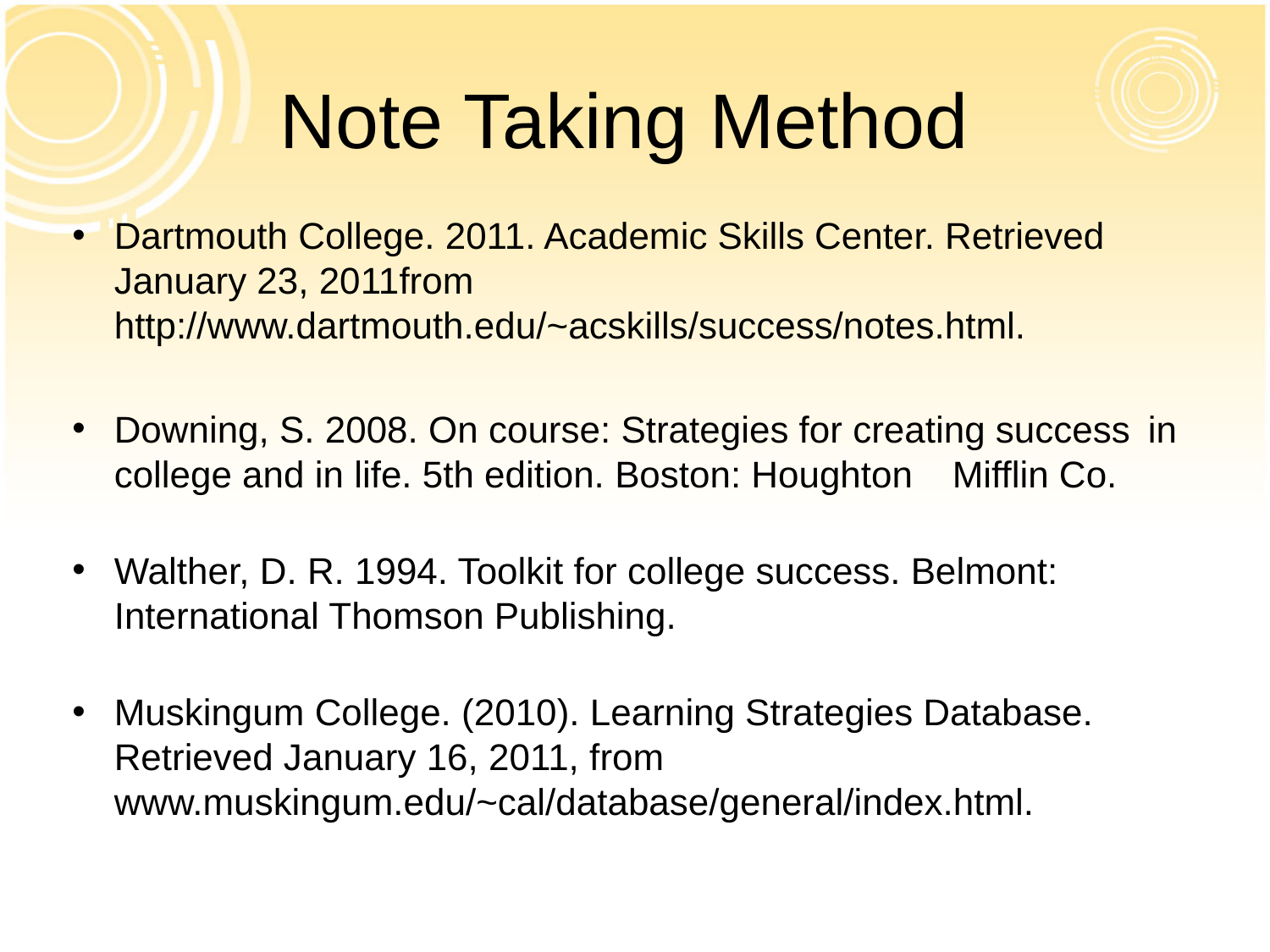

# Note Taking Method

Dartmouth College. 2011. Academic Skills Center. Retrieved 	January 23, 2011from 	http://www.dartmouth.edu/~acskills/success/notes.html.

Downing, S. 2008. On course: Strategies for creating success 	in college and in life. 5th edition. Boston: Houghton 	Mifflin Co.
Walther, D. R. 1994. Toolkit for college success. Belmont: 	International Thomson Publishing.
Muskingum College. (2010). Learning Strategies Database. 	Retrieved January 16, 2011, from 	www.muskingum.edu/~cal/database/general/index.html.